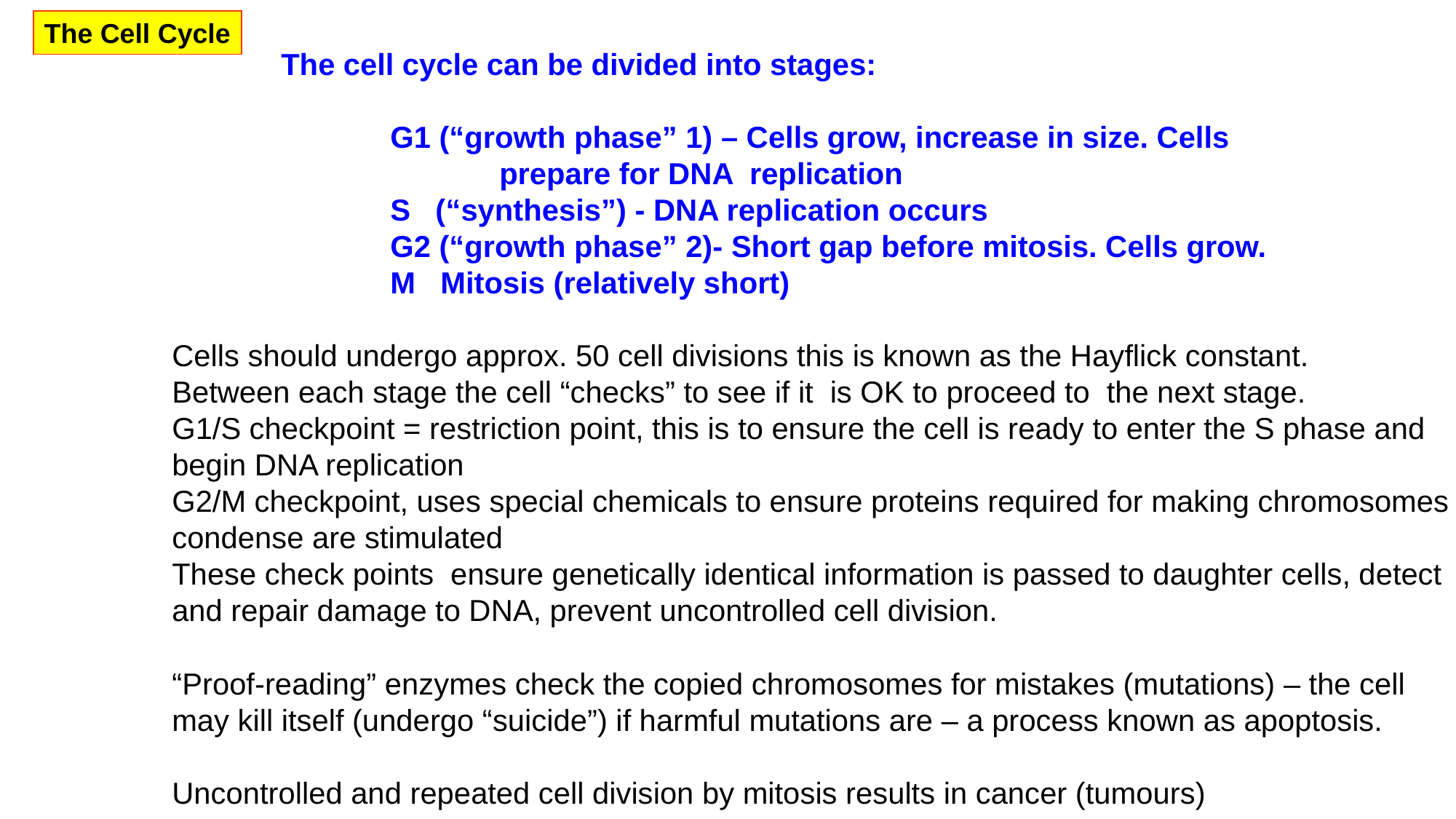

The Cell Cycle
	The cell cycle can be divided into stages:

		G1 (“growth phase” 1) – Cells grow, increase in size. Cells 			  		prepare for DNA  replication
		S   (“synthesis”) - DNA replication occurs
		G2 (“growth phase” 2)- Short gap before mitosis. Cells grow.
		M   Mitosis (relatively short)

Cells should undergo approx. 50 cell divisions this is known as the Hayflick constant.
Between each stage the cell “checks” to see if it  is OK to proceed to  the next stage.
G1/S checkpoint = restriction point, this is to ensure the cell is ready to enter the S phase and begin DNA replication
G2/M checkpoint, uses special chemicals to ensure proteins required for making chromosomes condense are stimulated
These check points  ensure genetically identical information is passed to daughter cells, detect and repair damage to DNA, prevent uncontrolled cell division.

“Proof-reading” enzymes check the copied chromosomes for mistakes (mutations) – the cell may kill itself (undergo “suicide”) if harmful mutations are – a process known as apoptosis.

Uncontrolled and repeated cell division by mitosis results in cancer (tumours)